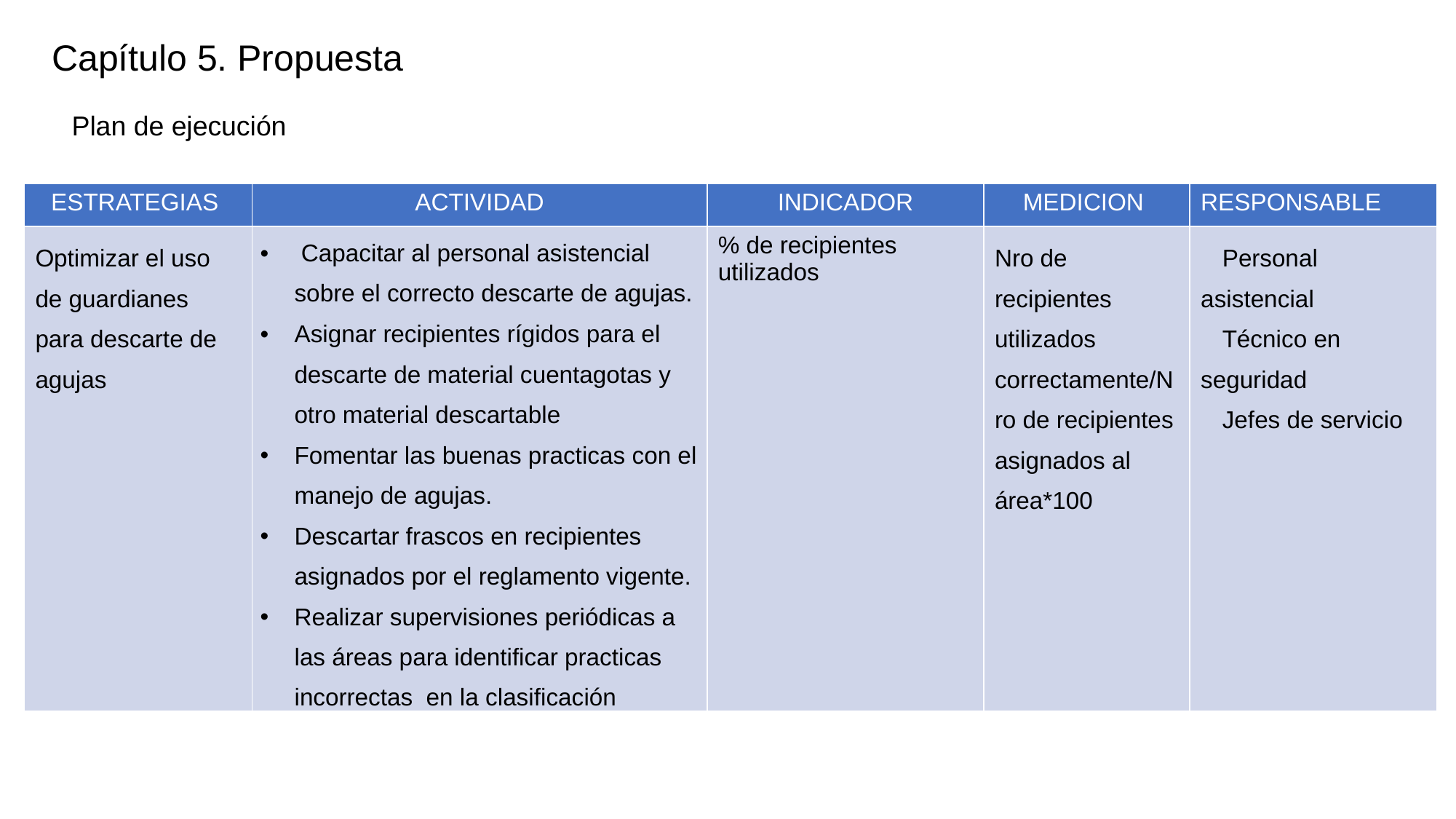

Capítulo 5. Propuesta
# Plan de ejecución
| ESTRATEGIAS | ACTIVIDAD | INDICADOR | MEDICION | RESPONSABLE |
| --- | --- | --- | --- | --- |
| Optimizar el uso de guardianes para descarte de agujas | Capacitar al personal asistencial sobre el correcto descarte de agujas. Asignar recipientes rígidos para el descarte de material cuentagotas y otro material descartable Fomentar las buenas practicas con el manejo de agujas. Descartar frascos en recipientes asignados por el reglamento vigente. Realizar supervisiones periódicas a las áreas para identificar practicas incorrectas en la clasificación | % de recipientes utilizados | Nro de recipientes utilizados correctamente/Nro de recipientes asignados al área\*100 | Personal asistencial Técnico en seguridad Jefes de servicio |